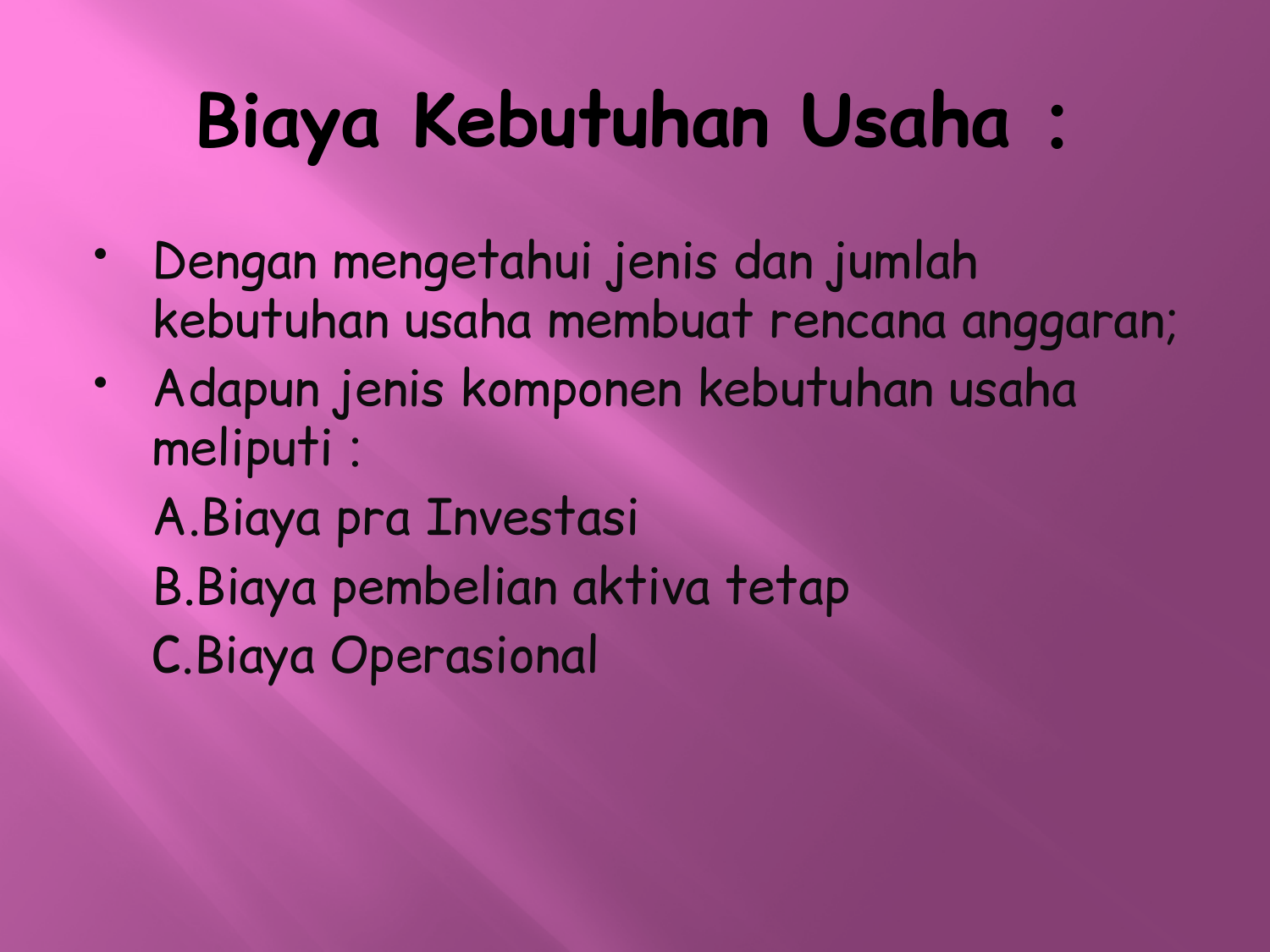

# Biaya Kebutuhan Usaha :
Dengan mengetahui jenis dan jumlah kebutuhan usaha membuat rencana anggaran;
Adapun jenis komponen kebutuhan usaha meliputi :
	A.Biaya pra Investasi
	B.Biaya pembelian aktiva tetap
	C.Biaya Operasional